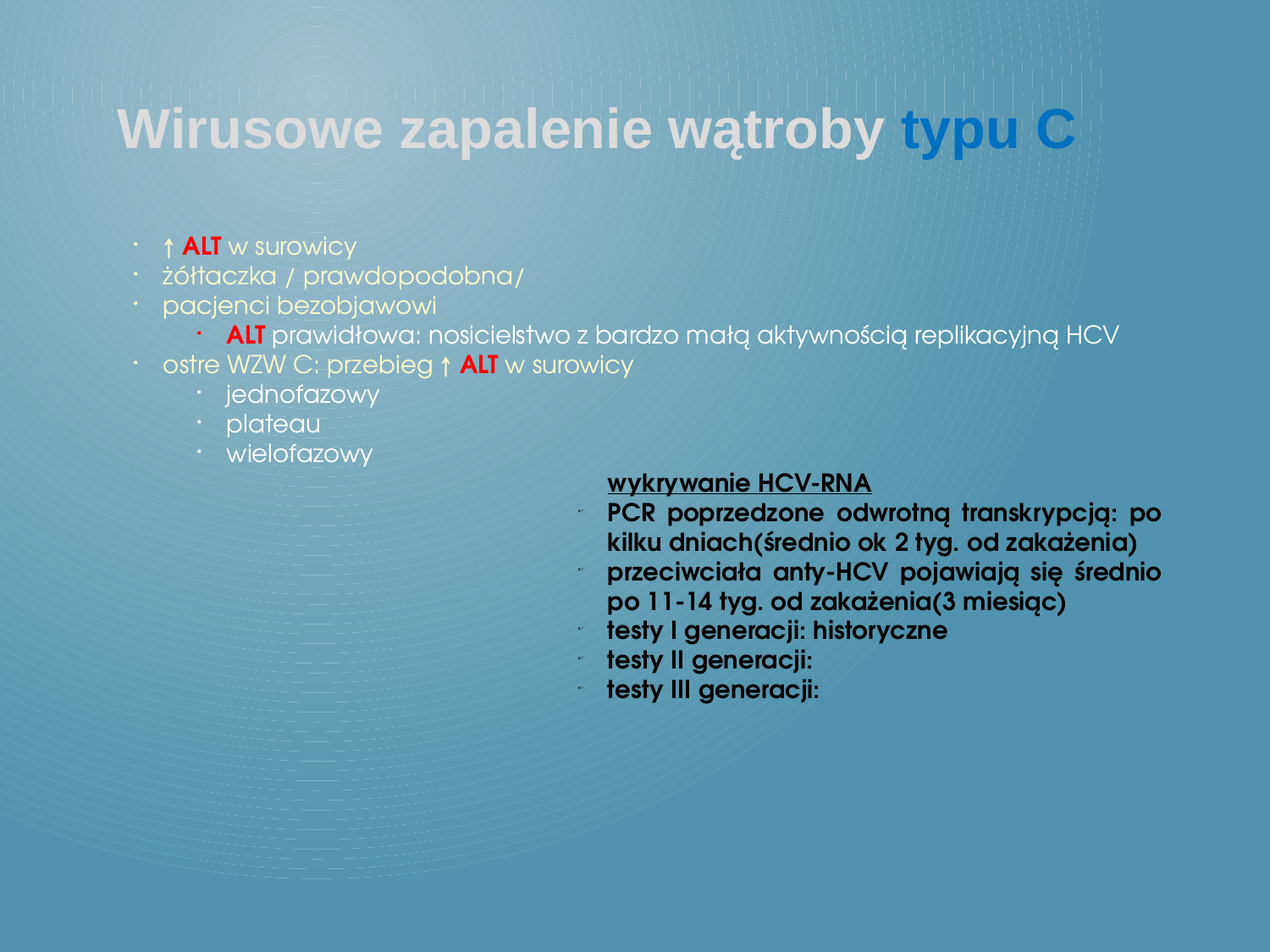

Wirusowe zapalenie wątroby typu C

↑ ALT w surowicy
żółtaczka / prawdopodobna/
pacjenci bezobjawowi
ALT prawidłowa: nosicielstwo z bardzo małą aktywnością replikacyjną HCV
ostre WZW C: przebieg ↑ ALT w surowicy
jednofazowy
plateau
wielofazowy
				wykrywanie HCV-RNA
PCR poprzedzone odwrotną transkrypcją: po kilku dniach(średnio ok 2 tyg. od zakażenia)
przeciwciała anty-HCV pojawiają się średnio po 11-14 tyg. od zakażenia(3 miesiąc)
testy I generacji: historyczne
testy II generacji:
testy III generacji: